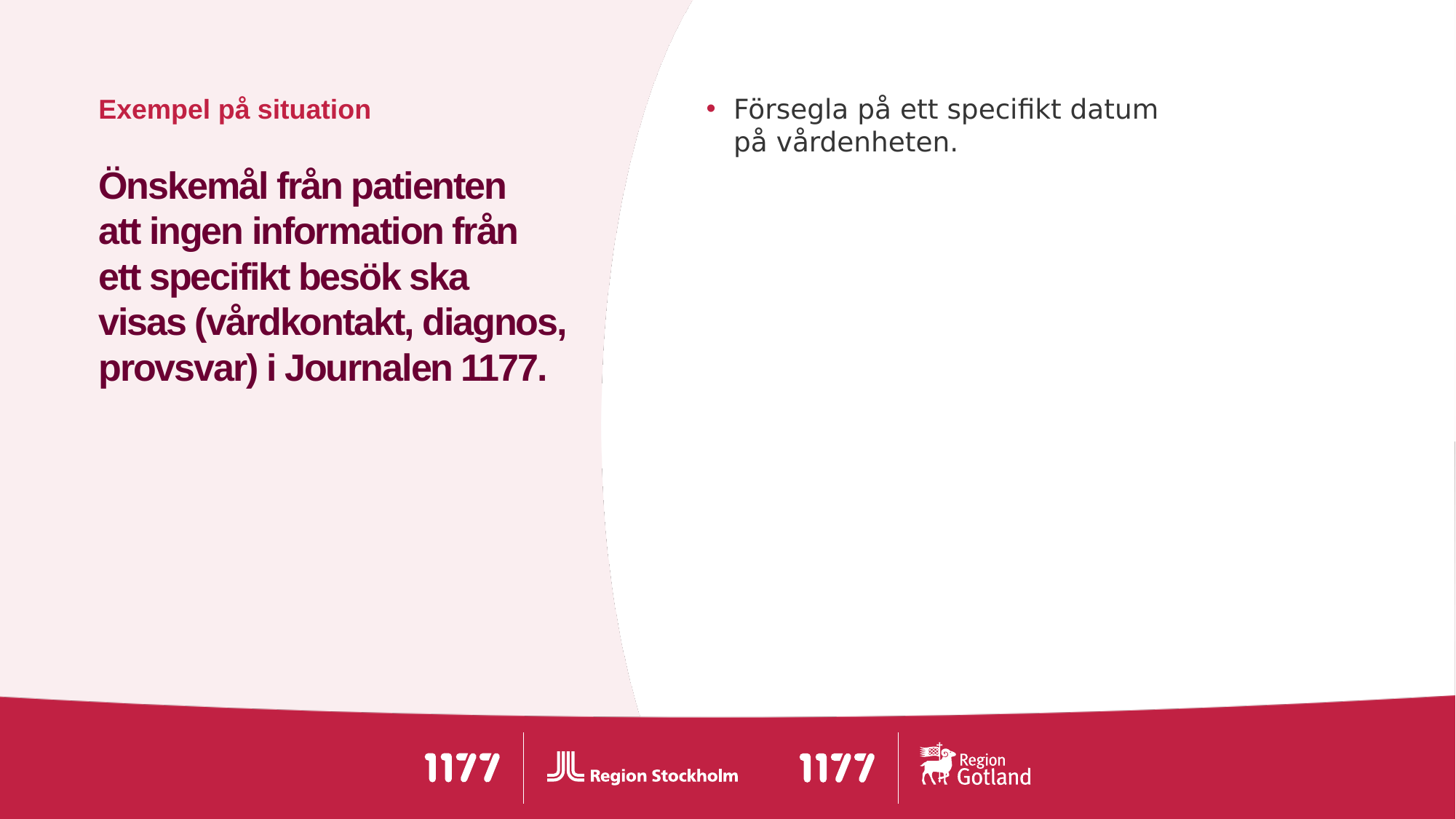

Försegla på ett specifikt datum
på vårdenheten.

# Önskemål från patienten att ingen information från ett specifikt besök ska visas (vårdkontakt, diagnos, provsvar) i Journalen 1177.